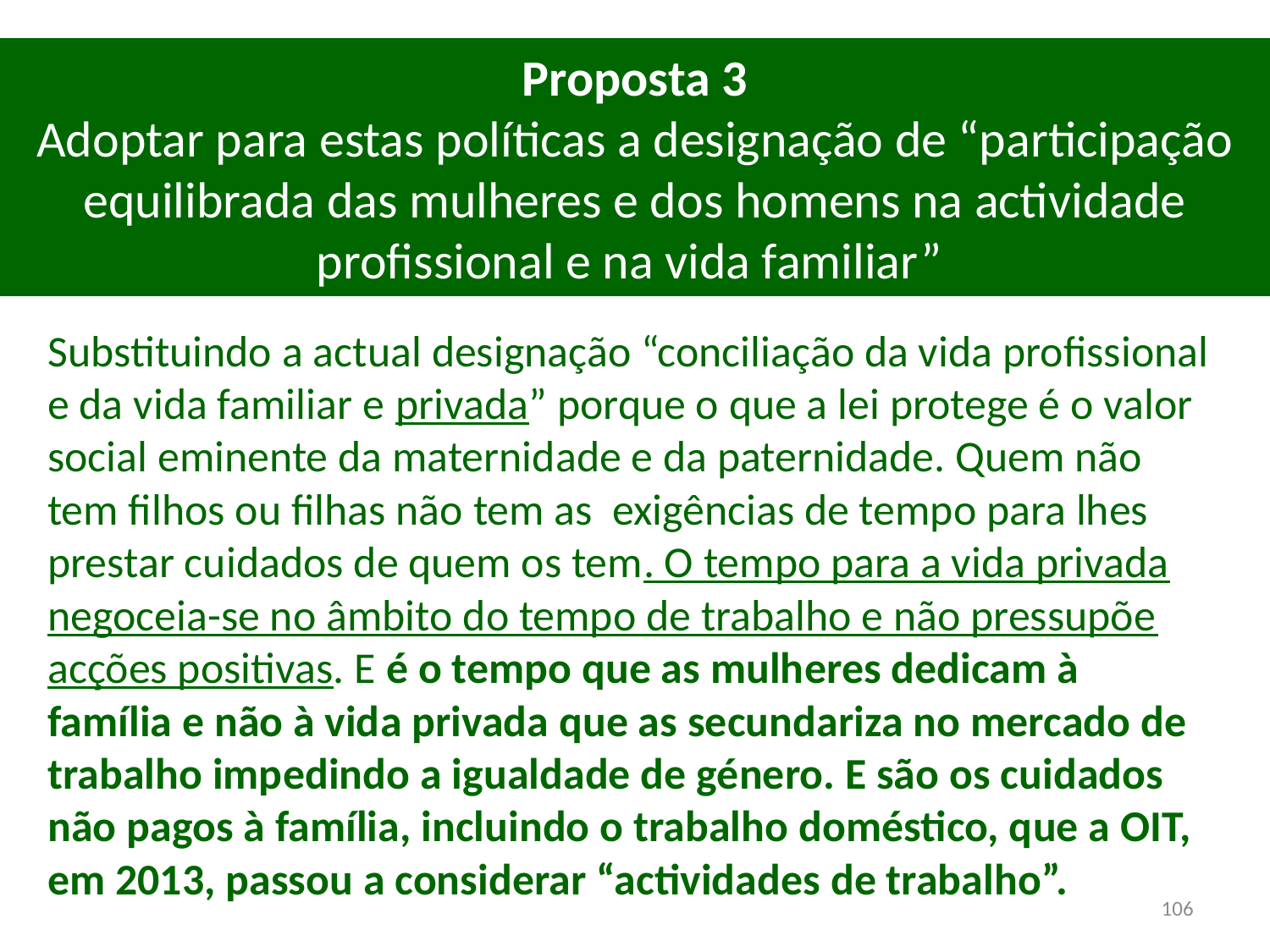

# Proposta 3 Adoptar para estas políticas a designação de “participação equilibrada das mulheres e dos homens na actividade profissional e na vida familiar”
Substituindo a actual designação “conciliação da vida profissional e da vida familiar e privada” porque o que a lei protege é o valor social eminente da maternidade e da paternidade. Quem não tem filhos ou filhas não tem as  exigências de tempo para lhes prestar cuidados de quem os tem. O tempo para a vida privada negoceia-se no âmbito do tempo de trabalho e não pressupõe acções positivas. E é o tempo que as mulheres dedicam à família e não à vida privada que as secundariza no mercado de trabalho impedindo a igualdade de género. E são os cuidados não pagos à família, incluindo o trabalho doméstico, que a OIT, em 2013, passou a considerar “actividades de trabalho”.
106